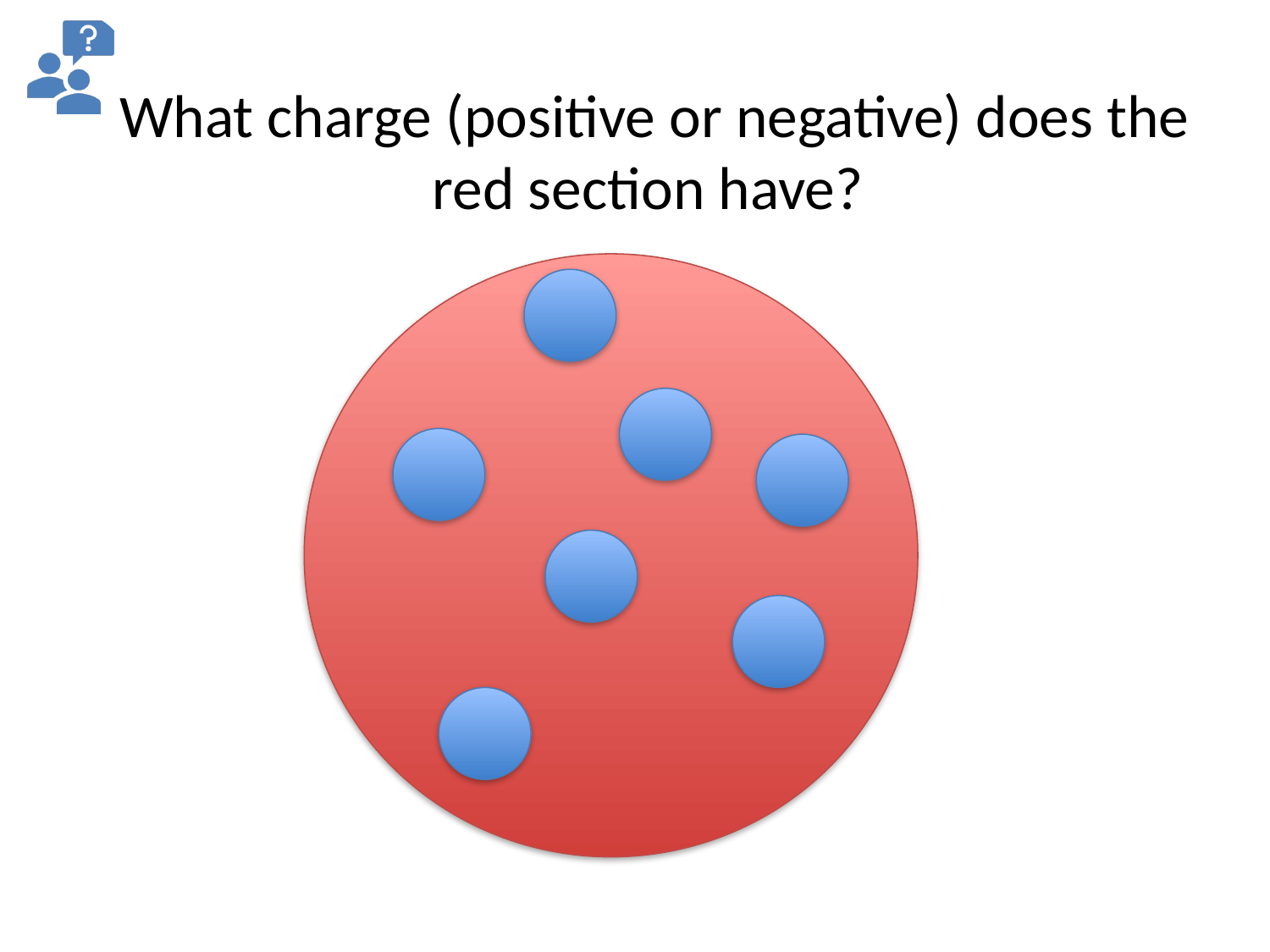

# What charge (positive or negative) does the red section have?